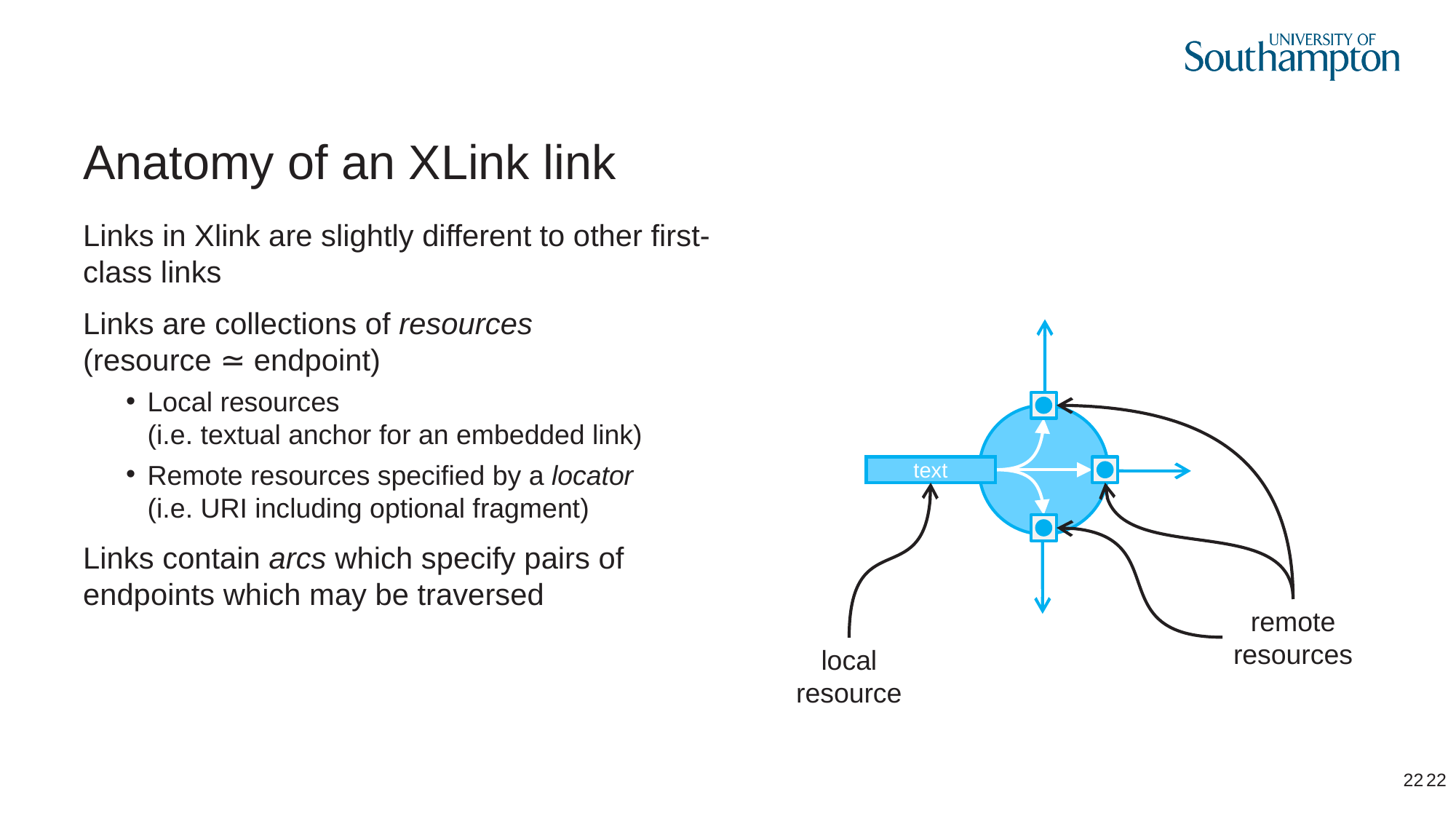

# Anatomy of an XLink link
Links in Xlink are slightly different to other first-class links
Links are collections of resources
(resource ≃ endpoint)
Local resources
(i.e. textual anchor for an embedded link)
Remote resources specified by a locator
(i.e. URI including optional fragment)
Links contain arcs which specify pairs of endpoints which may be traversed

remote
resources

text
local
resource

22